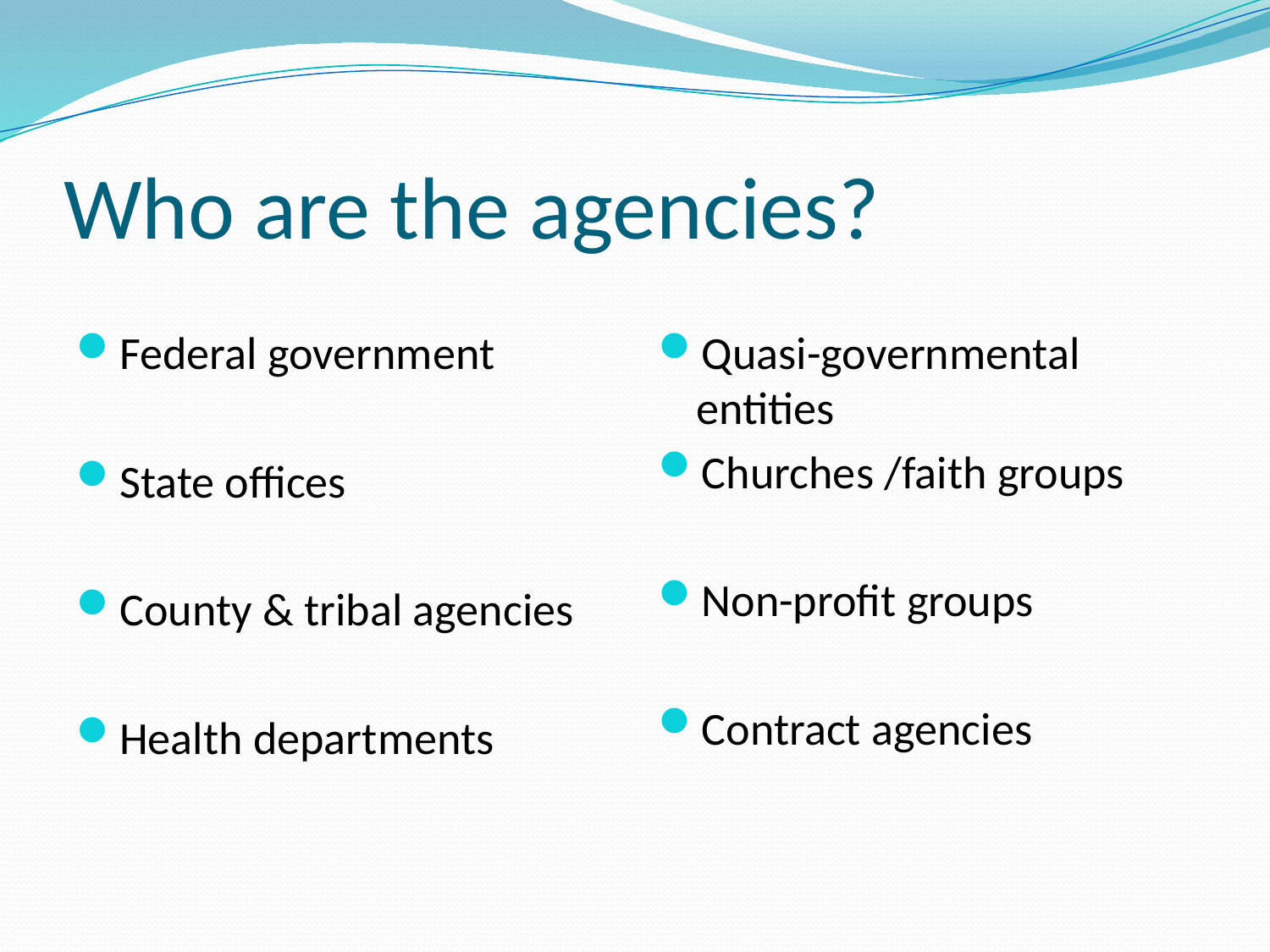

# Who are the agencies?
Federal government

State offices

County & tribal agencies

Health departments
Quasi-governmental entities
Churches /faith groups

Non-profit groups

Contract agencies